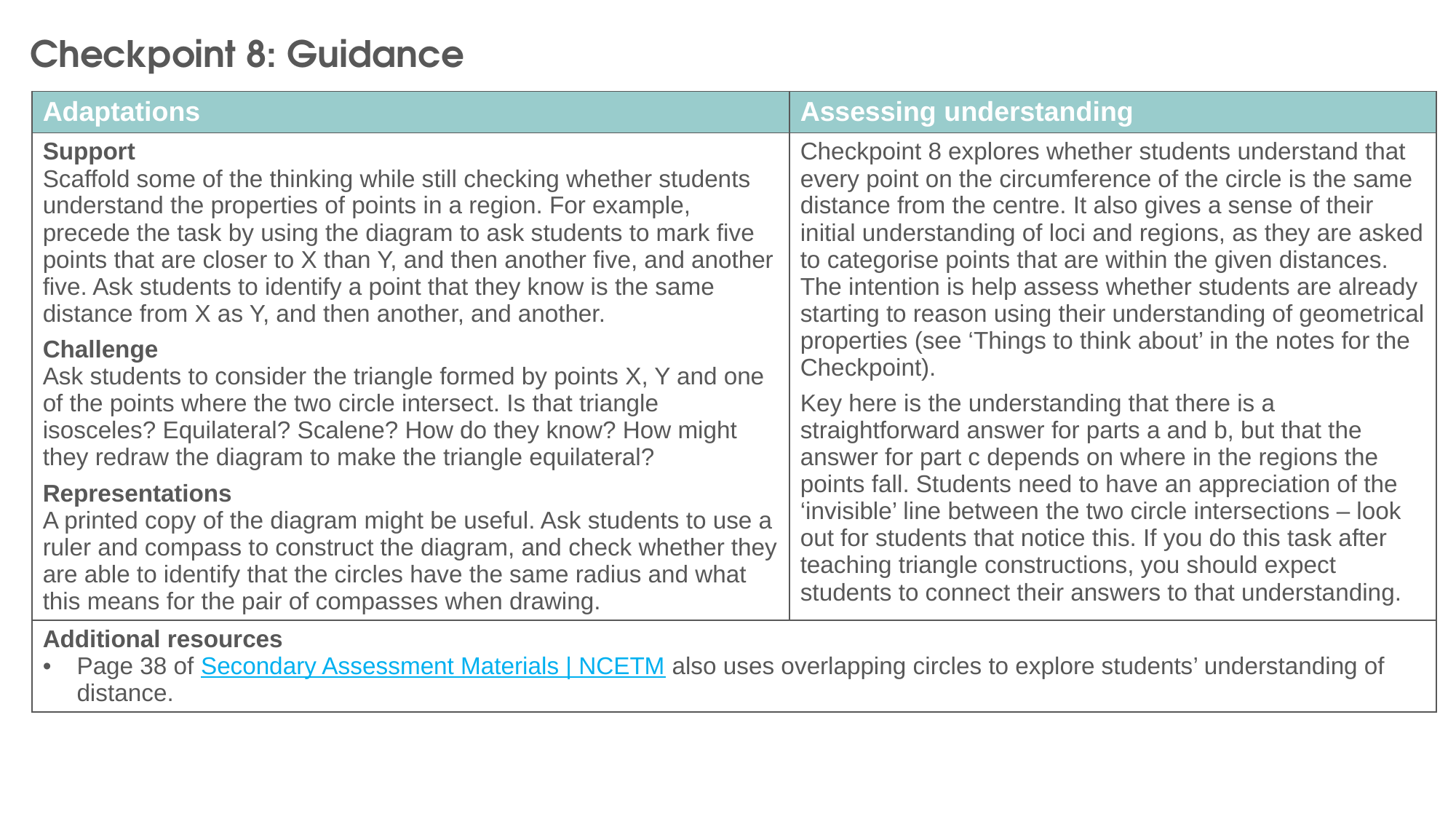

Checkpoint 8: Guidance
| Adaptations | Assessing understanding |
| --- | --- |
| Support Scaffold some of the thinking while still checking whether students understand the properties of points in a region. For example, precede the task by using the diagram to ask students to mark five points that are closer to X than Y, and then another five, and another five. Ask students to identify a point that they know is the same distance from X as Y, and then another, and another. Challenge Ask students to consider the triangle formed by points X, Y and one of the points where the two circle intersect. Is that triangle isosceles? Equilateral? Scalene? How do they know? How might they redraw the diagram to make the triangle equilateral? Representations A printed copy of the diagram might be useful. Ask students to use a ruler and compass to construct the diagram, and check whether they are able to identify that the circles have the same radius and what this means for the pair of compasses when drawing. | Checkpoint 8 explores whether students understand that every point on the circumference of the circle is the same distance from the centre. It also gives a sense of their initial understanding of loci and regions, as they are asked to categorise points that are within the given distances. The intention is help assess whether students are already starting to reason using their understanding of geometrical properties (see ‘Things to think about’ in the notes for the Checkpoint). Key here is the understanding that there is a straightforward answer for parts a and b, but that the answer for part c depends on where in the regions the points fall. Students need to have an appreciation of the ‘invisible’ line between the two circle intersections – look out for students that notice this. If you do this task after teaching triangle constructions, you should expect students to connect their answers to that understanding. |
| Additional resources Page 38 of Secondary Assessment Materials | NCETM also uses overlapping circles to explore students’ understanding of distance. |  |